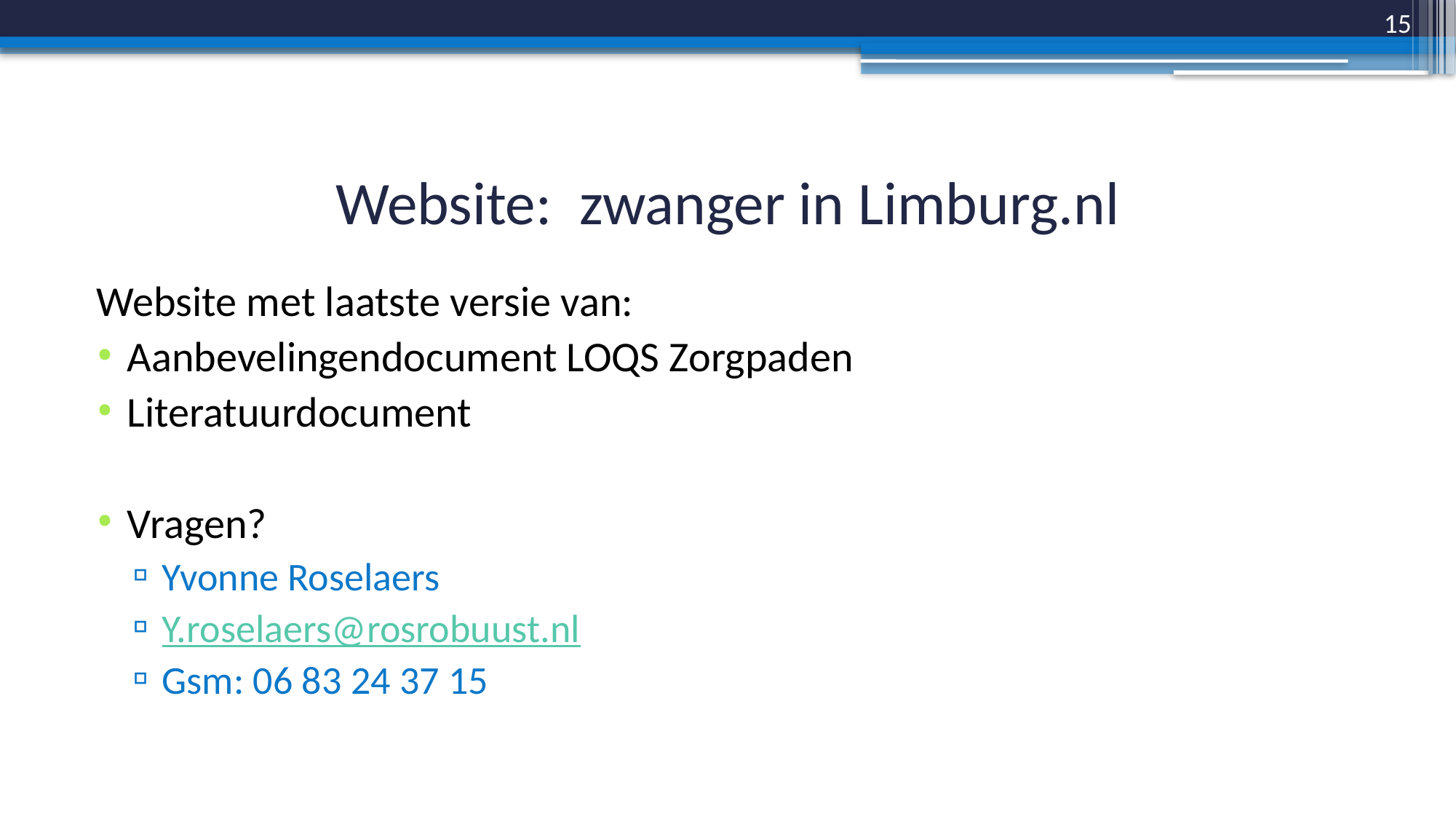

15
# Website:  zwanger in Limburg.nl
Website met laatste versie van:
Aanbevelingendocument LOQS Zorgpaden
Literatuurdocument

Vragen?
Yvonne Roselaers
Y.roselaers@rosrobuust.nl
Gsm: 06 83 24 37 15